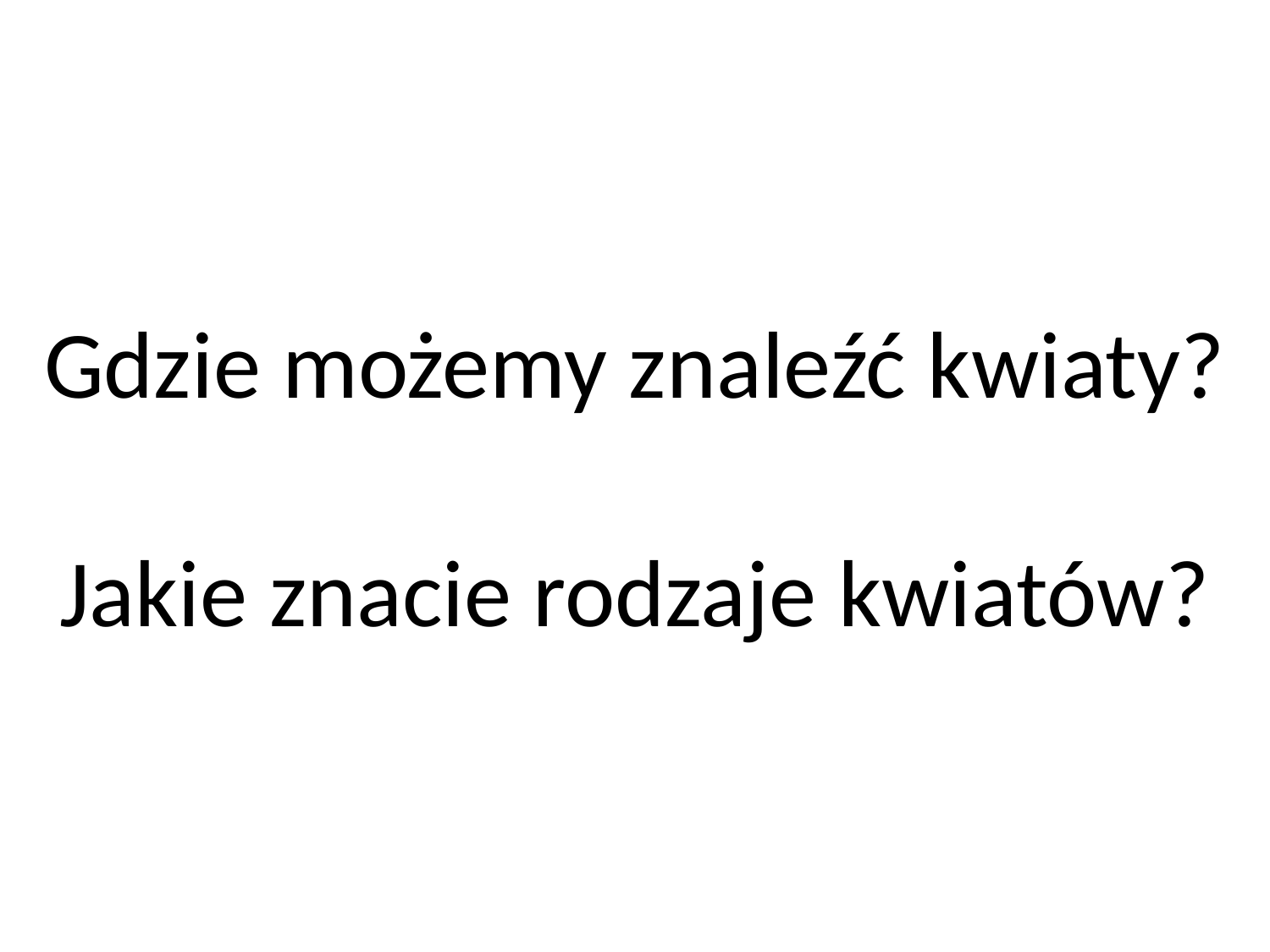

Gdzie możemy znaleźć kwiaty?

Jakie znacie rodzaje kwiatów?